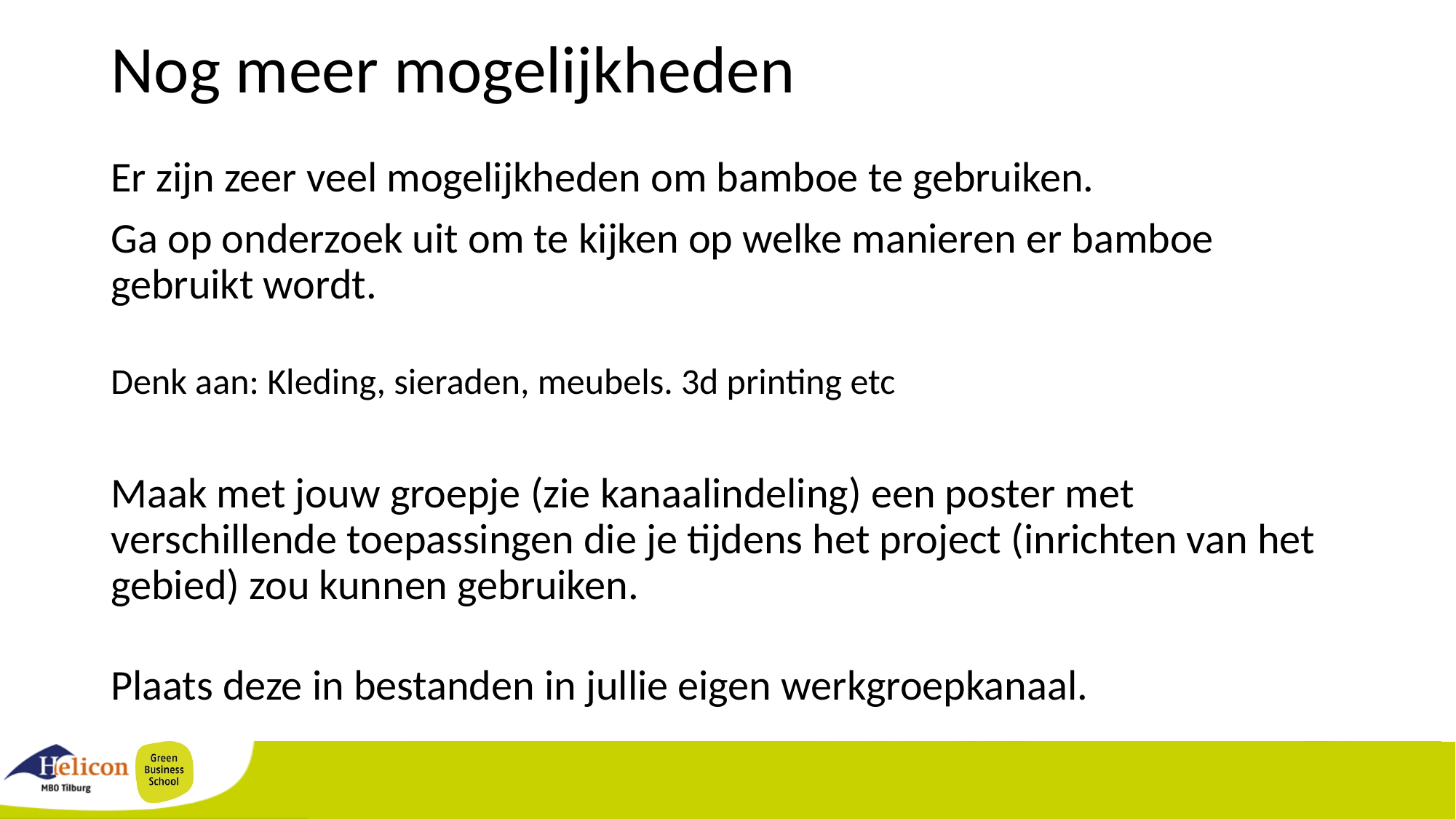

# Nog meer mogelijkheden
Er zijn zeer veel mogelijkheden om bamboe te gebruiken.
Ga op onderzoek uit om te kijken op welke manieren er bamboe gebruikt wordt.
Denk aan: Kleding, sieraden, meubels. 3d printing etc

Maak met jouw groepje (zie kanaalindeling) een poster met verschillende toepassingen die je tijdens het project (inrichten van het gebied) zou kunnen gebruiken.
Plaats deze in bestanden in jullie eigen werkgroepkanaal.